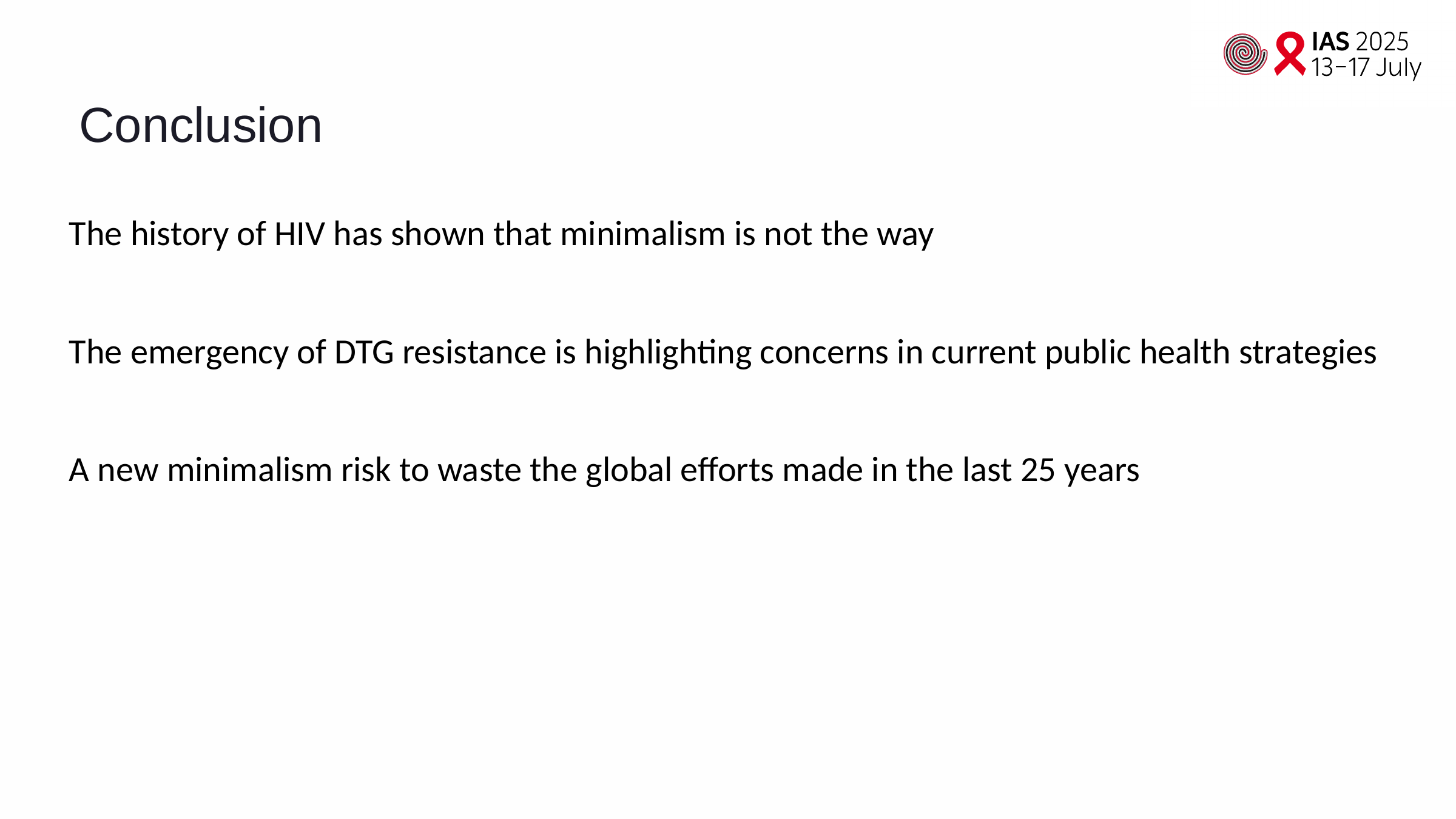

Conclusion
The history of HIV has shown that minimalism is not the way
The emergency of DTG resistance is highlighting concerns in current public health strategies
A new minimalism risk to waste the global efforts made in the last 25 years